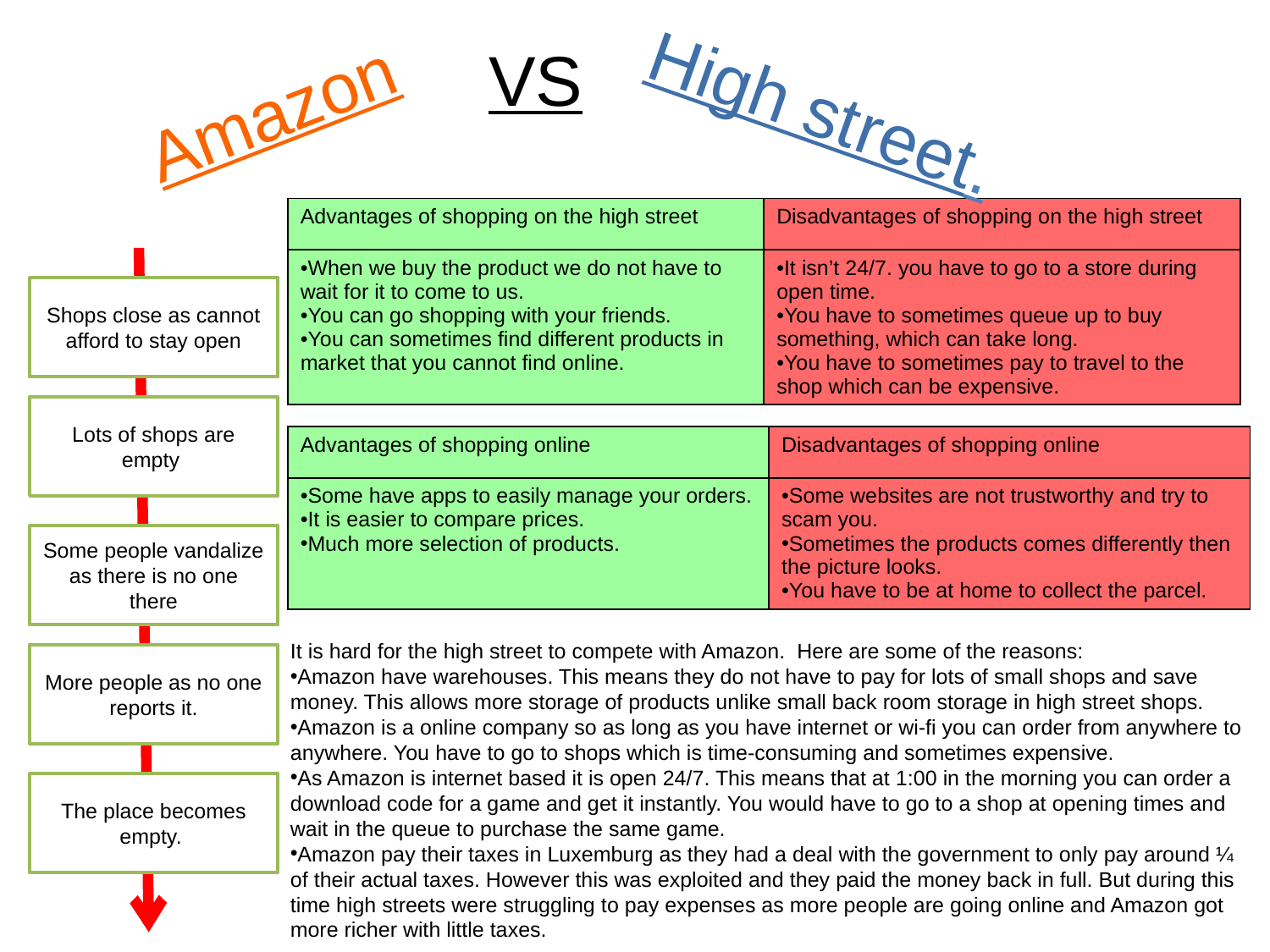

VS
Amazon
High street.
| Advantages of shopping on the high street | Disadvantages of shopping on the high street |
| --- | --- |
| When we buy the product we do not have to wait for it to come to us. You can go shopping with your friends. You can sometimes find different products in market that you cannot find online. | It isn’t 24/7. you have to go to a store during open time. You have to sometimes queue up to buy something, which can take long. You have to sometimes pay to travel to the shop which can be expensive. |
Shops close as cannot afford to stay open
Lots of shops are empty
| Advantages of shopping online | Disadvantages of shopping online |
| --- | --- |
| Some have apps to easily manage your orders. It is easier to compare prices. Much more selection of products. | Some websites are not trustworthy and try to scam you. Sometimes the products comes differently then the picture looks. You have to be at home to collect the parcel. |
Some people vandalize as there is no one there
It is hard for the high street to compete with Amazon.  Here are some of the reasons:
Amazon have warehouses. This means they do not have to pay for lots of small shops and save money. This allows more storage of products unlike small back room storage in high street shops.
Amazon is a online company so as long as you have internet or wi-fi you can order from anywhere to anywhere. You have to go to shops which is time-consuming and sometimes expensive.
As Amazon is internet based it is open 24/7. This means that at 1:00 in the morning you can order a download code for a game and get it instantly. You would have to go to a shop at opening times and wait in the queue to purchase the same game.
Amazon pay their taxes in Luxemburg as they had a deal with the government to only pay around ¼ of their actual taxes. However this was exploited and they paid the money back in full. But during this time high streets were struggling to pay expenses as more people are going online and Amazon got more richer with little taxes.
More people as no one reports it.
The place becomes empty.